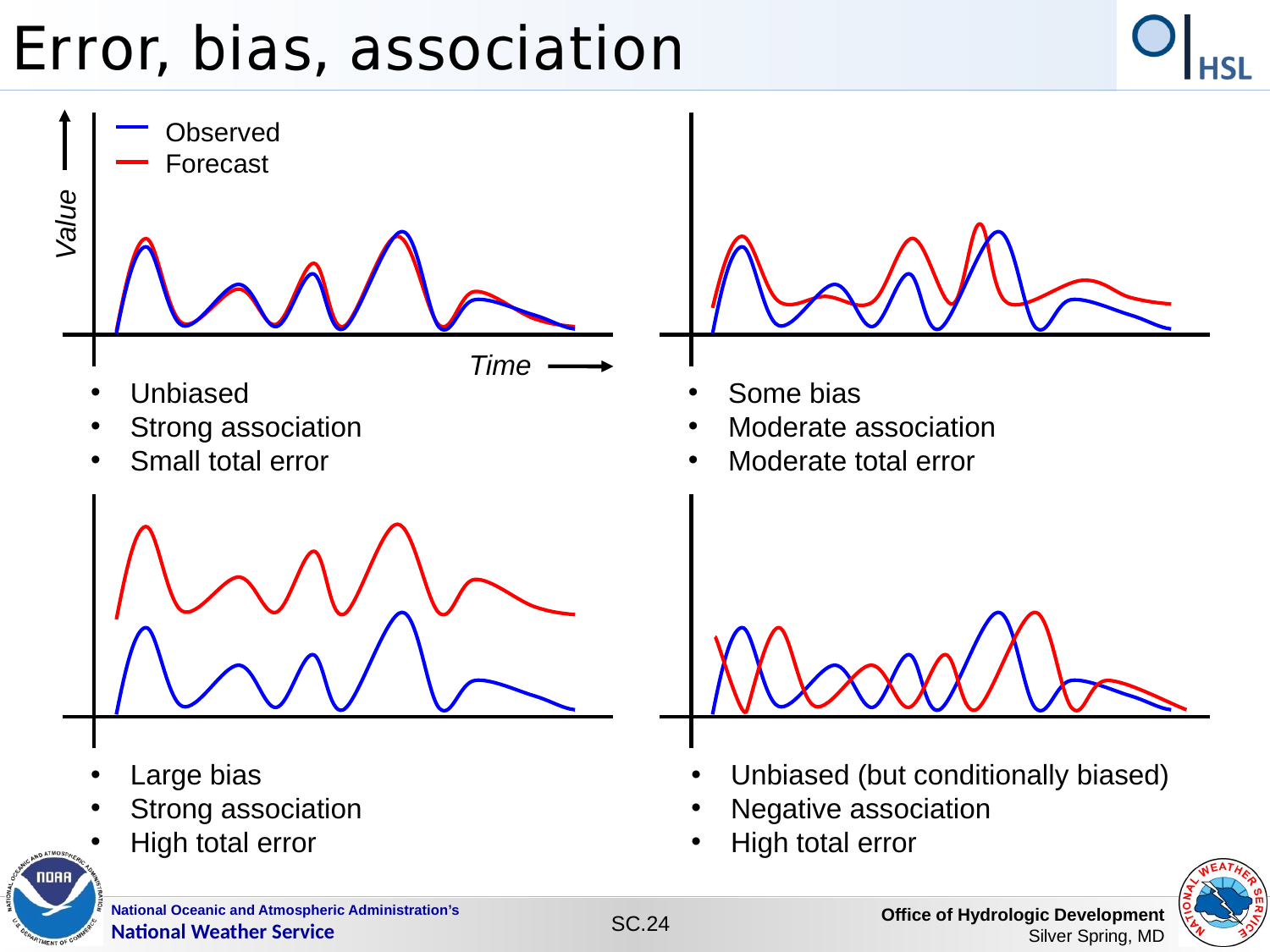

Error, bias, association
Observed
Forecast
Value

Time
Unbiased
Strong association
Small total error
Some bias
Moderate association
Moderate total error

Large bias
Strong association
High total error
Unbiased (but conditionally biased)
Negative association
High total error